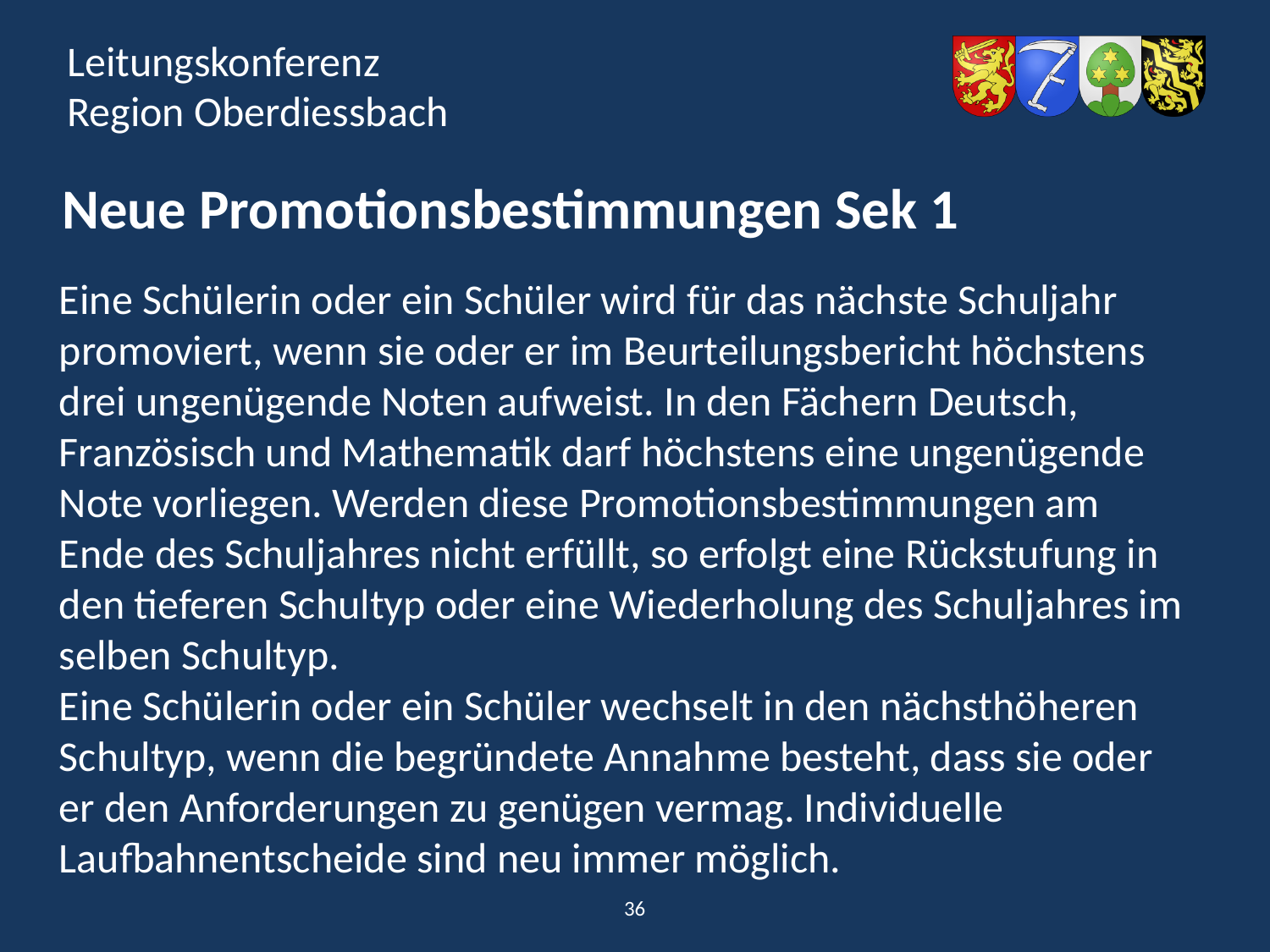

Neue Promotionsbestimmungen Sek 1
Eine Schülerin oder ein Schüler wird für das nächste Schuljahr promoviert, wenn sie oder er im Beurteilungsbericht höchstens drei ungenügende Noten aufweist. In den Fächern Deutsch, Französisch und Mathematik darf höchstens eine ungenügende Note vorliegen. Werden diese Promotionsbestimmungen am Ende des Schuljahres nicht erfüllt, so erfolgt eine Rückstufung in den tieferen Schultyp oder eine Wiederholung des Schuljahres im selben Schultyp.
Eine Schülerin oder ein Schüler wechselt in den nächsthöheren Schultyp, wenn die begründete Annahme besteht, dass sie oder er den Anforderungen zu genügen vermag. Individuelle Laufbahnentscheide sind neu immer möglich.
36